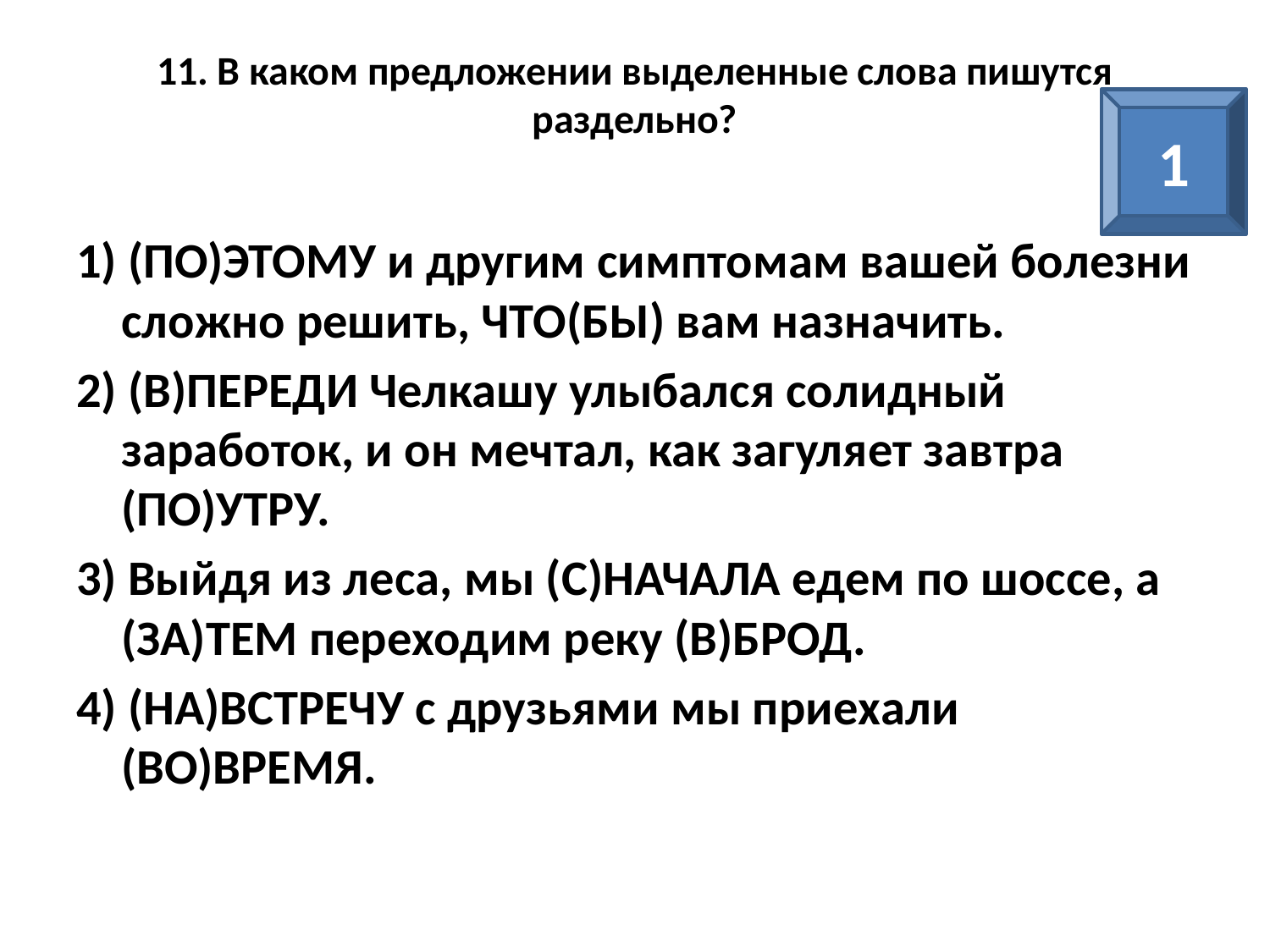

# 11. В каком предложении выделенные слова пишутся раздельно?
1
1) (ПО)ЭТОМУ и другим симптомам вашей болезни сложно решить, ЧТО(БЫ) вам назначить.
2) (В)ПЕРЕДИ Челкашу улыбался солидный заработок, и он мечтал, как загуляет завтра (ПО)УТРУ.
3) Выйдя из леса, мы (С)НАЧАЛА едем по шоссе, а (ЗА)ТЕМ переходим реку (В)БРОД.
4) (НА)ВСТРЕЧУ с друзьями мы приехали (ВО)ВРЕМЯ.